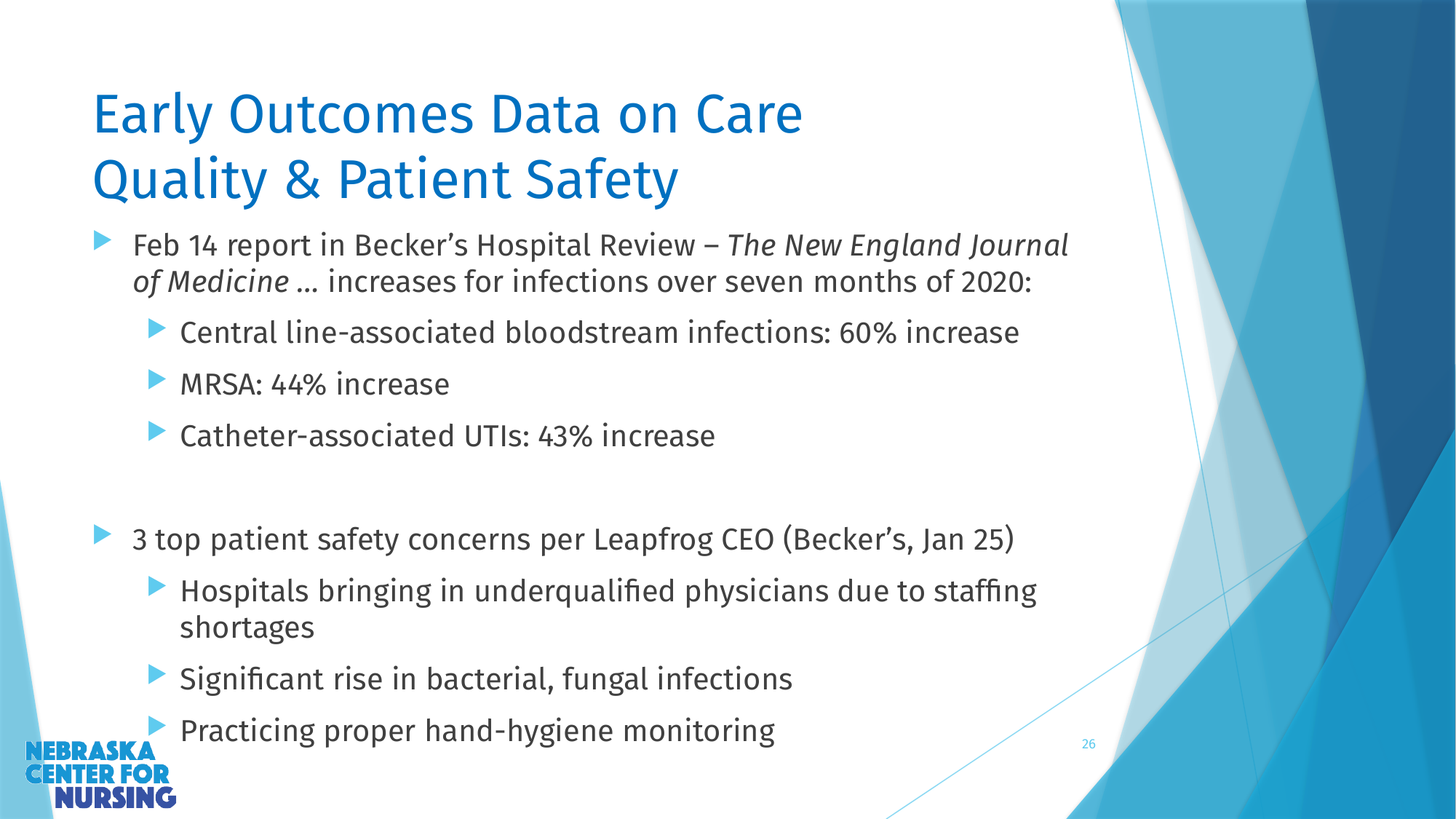

# Early Outcomes Data on Care           Quality & Patient Safety
Feb 14 report in Becker’s Hospital Review – The New England Journal of Medicine … increases for infections over seven months of 2020:
Central line-associated bloodstream infections: 60% increase
MRSA: 44% increase
Catheter-associated UTIs: 43% increase

3 top patient safety concerns per Leapfrog CEO (Becker’s, Jan 25)
Hospitals bringing in underqualified physicians due to staffing shortages
Significant rise in bacterial, fungal infections
Practicing proper hand-hygiene monitoring
26